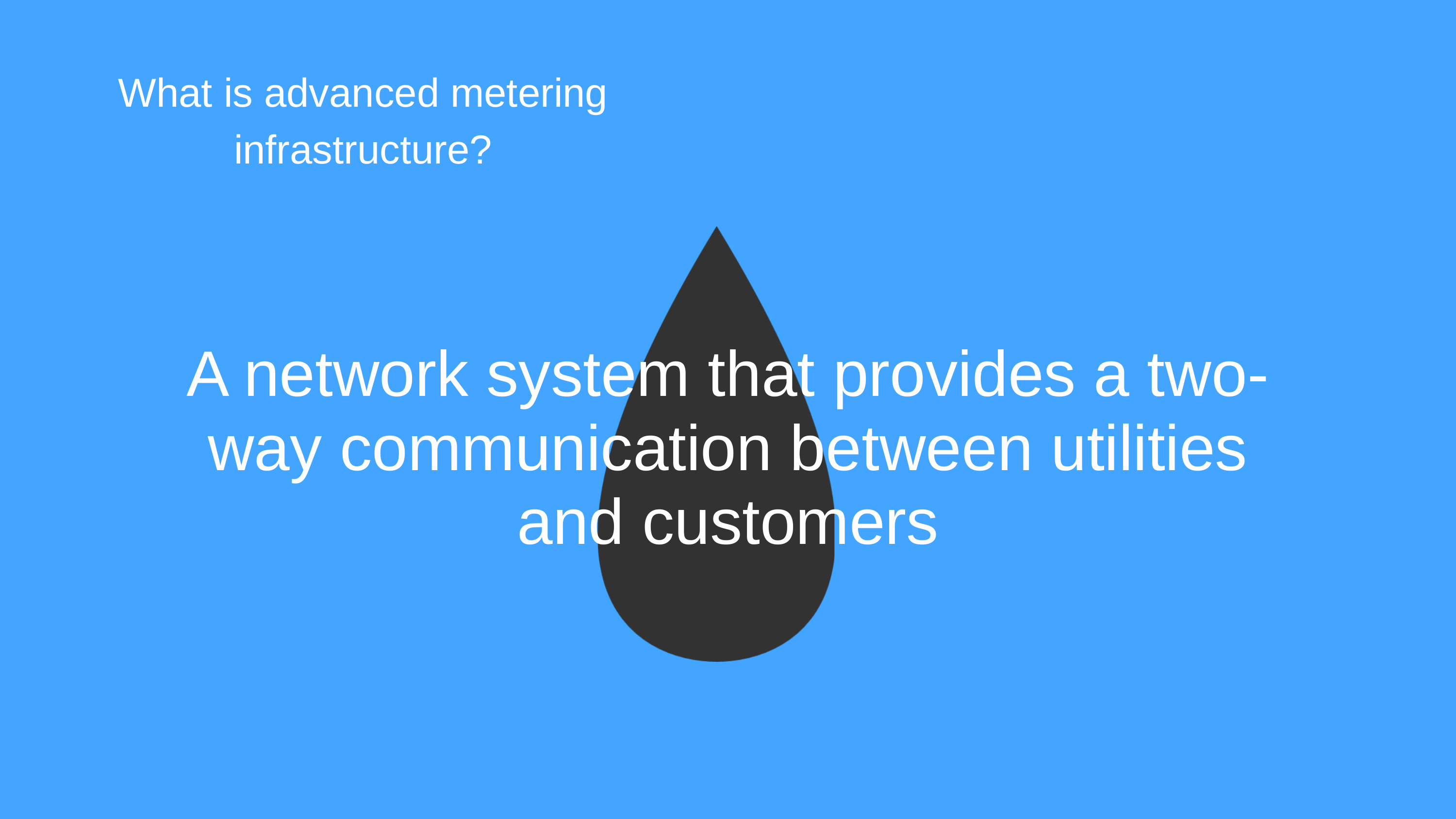

What is advanced metering infrastructure?

A network system that provides a two-way communication between utilities and customers